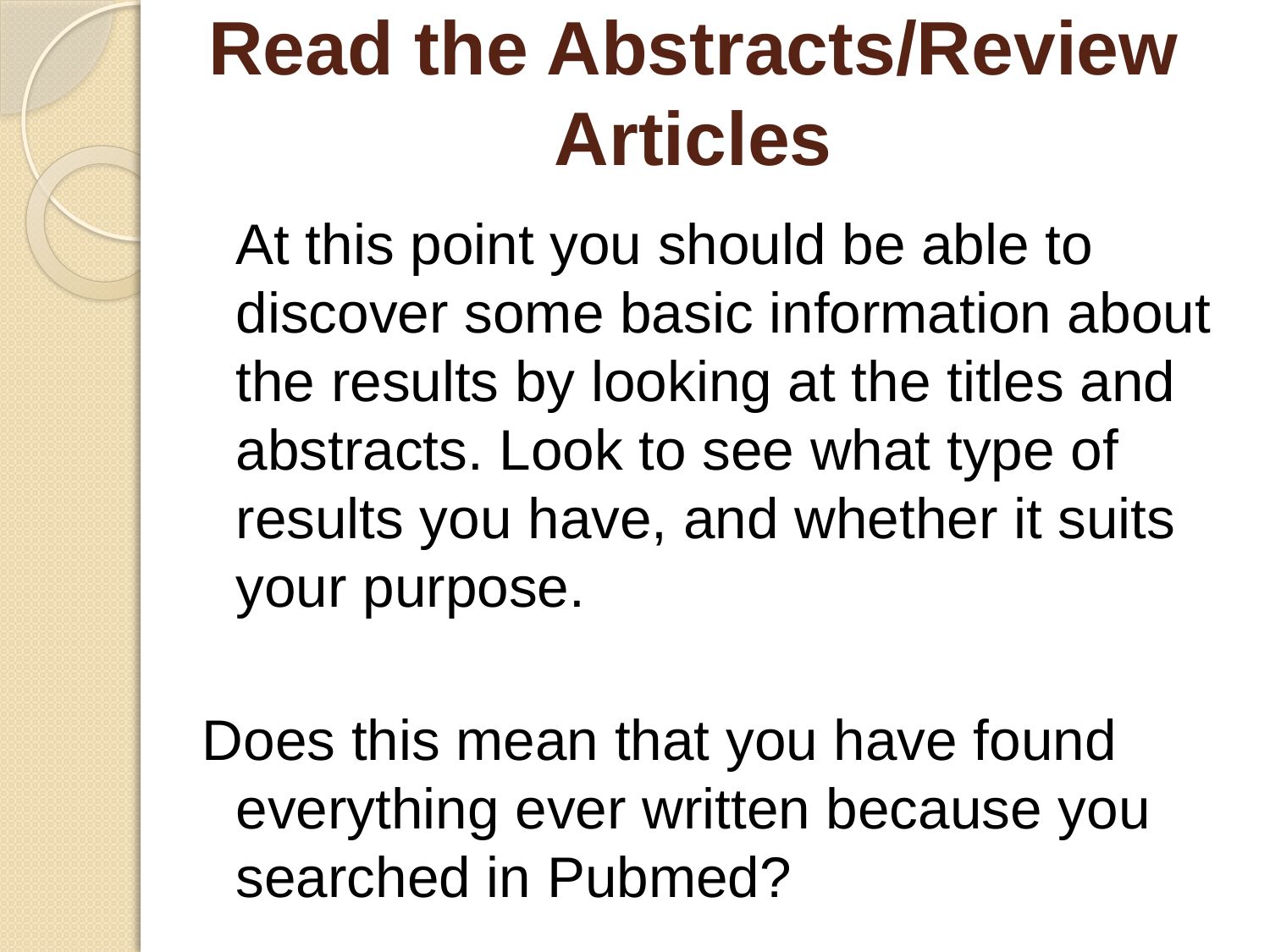

# Read the Abstracts/Review Articles
	At this point you should be able to discover some basic information about the results by looking at the titles and abstracts. Look to see what type of results you have, and whether it suits your purpose.

Does this mean that you have found everything ever written because you searched in Pubmed?